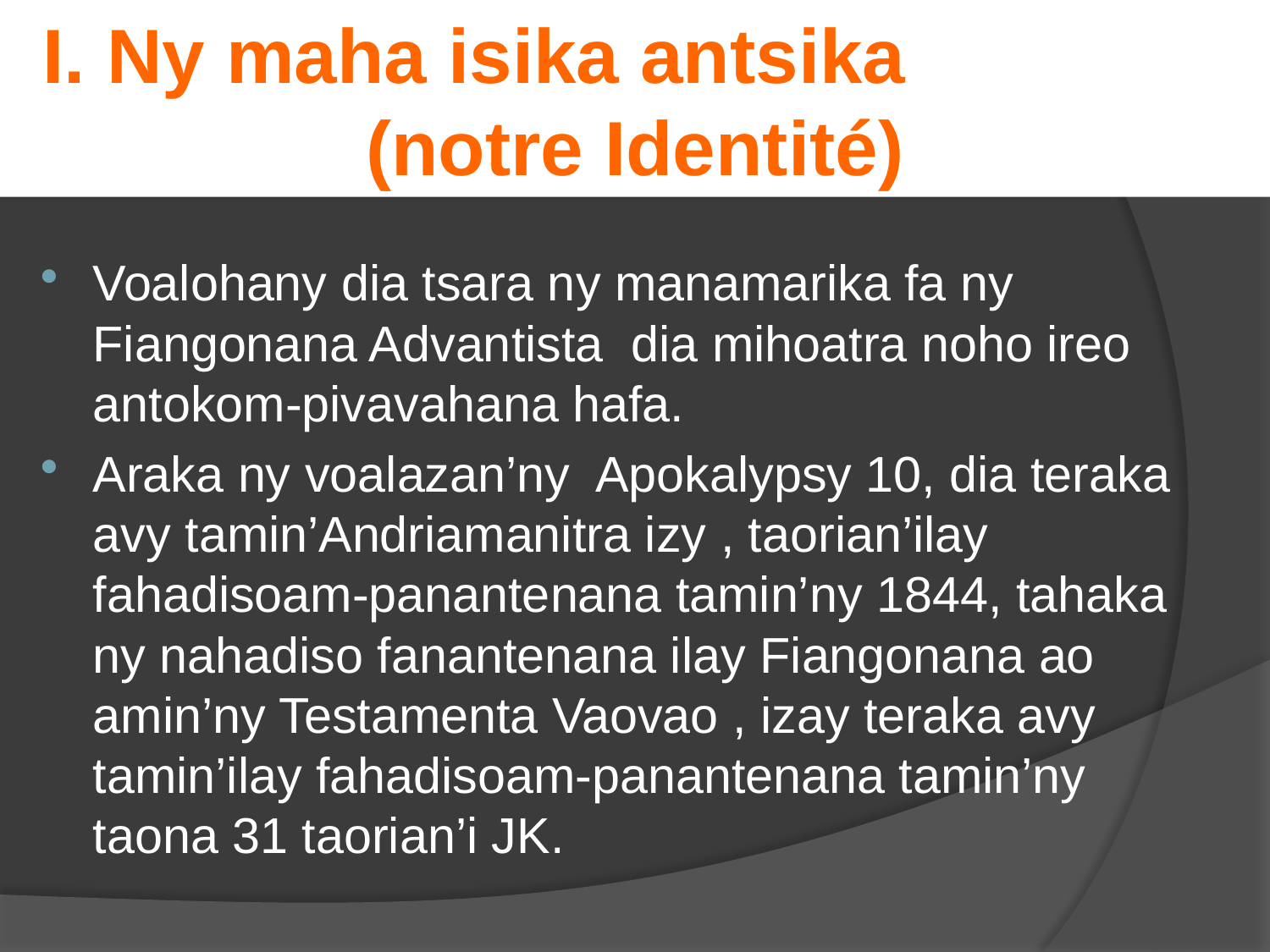

# I. Ny maha isika antsika                (notre Identité)
Voalohany dia tsara ny manamarika fa ny Fiangonana Advantista  dia mihoatra noho ireo antokom-pivavahana hafa.
Araka ny voalazan’ny  Apokalypsy 10, dia teraka avy tamin’Andriamanitra izy , taorian’ilay fahadisoam-panantenana tamin’ny 1844, tahaka ny nahadiso fanantenana ilay Fiangonana ao amin’ny Testamenta Vaovao , izay teraka avy tamin’ilay fahadisoam-panantenana tamin’ny taona 31 taorian’i JK.